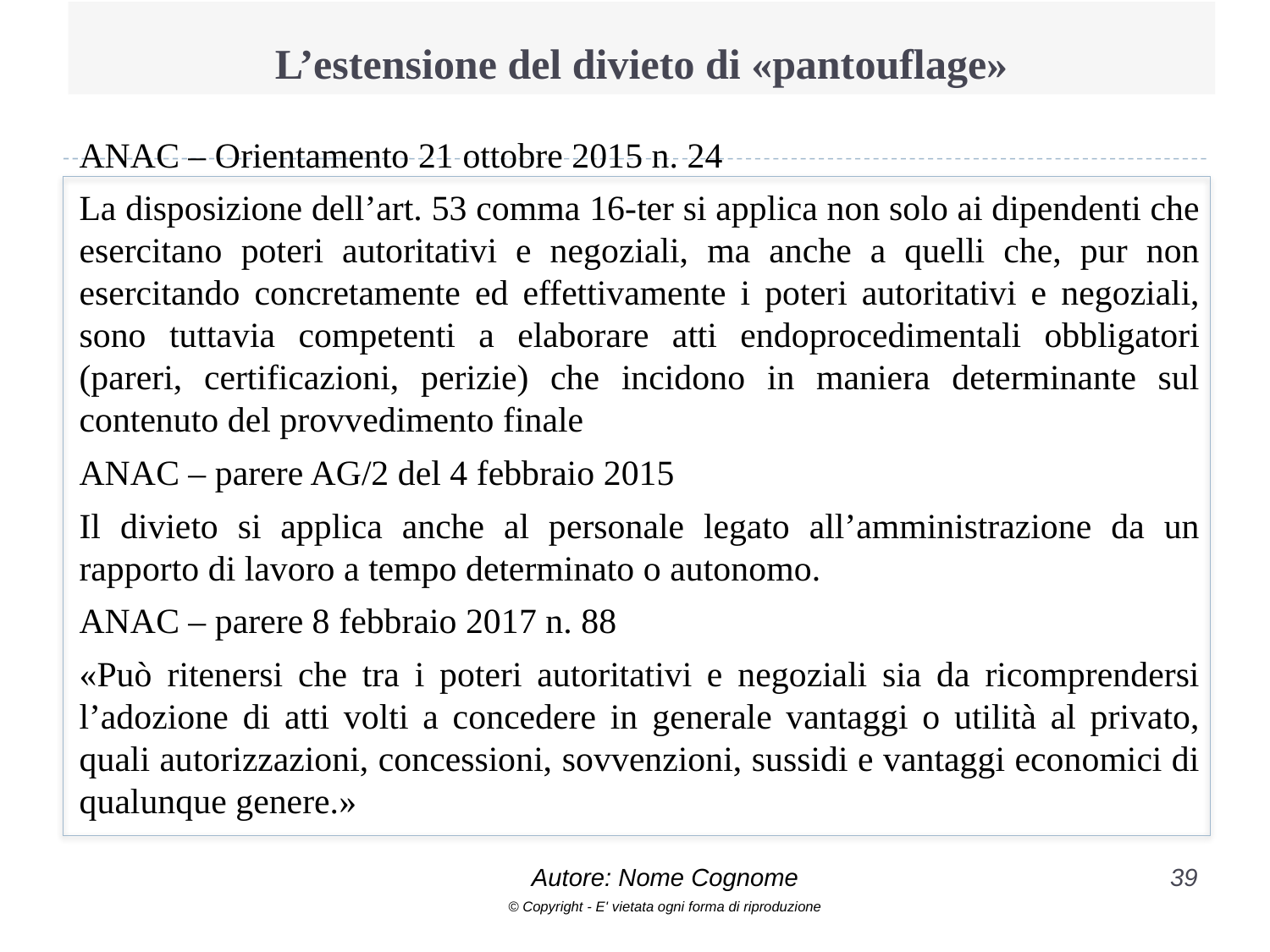

# L’estensione del divieto di «pantouflage»
ANAC – Orientamento 21 ottobre 2015 n. 24
La disposizione dell’art. 53 comma 16-ter si applica non solo ai dipendenti che esercitano poteri autoritativi e negoziali, ma anche a quelli che, pur non esercitando concretamente ed effettivamente i poteri autoritativi e negoziali, sono tuttavia competenti a elaborare atti endoprocedimentali obbligatori (pareri, certificazioni, perizie) che incidono in maniera determinante sul contenuto del provvedimento finale
ANAC – parere AG/2 del 4 febbraio 2015
Il divieto si applica anche al personale legato all’amministrazione da un rapporto di lavoro a tempo determinato o autonomo.
ANAC – parere 8 febbraio 2017 n. 88
«Può ritenersi che tra i poteri autoritativi e negoziali sia da ricomprendersi l’adozione di atti volti a concedere in generale vantaggi o utilità al privato, quali autorizzazioni, concessioni, sovvenzioni, sussidi e vantaggi economici di qualunque genere.»